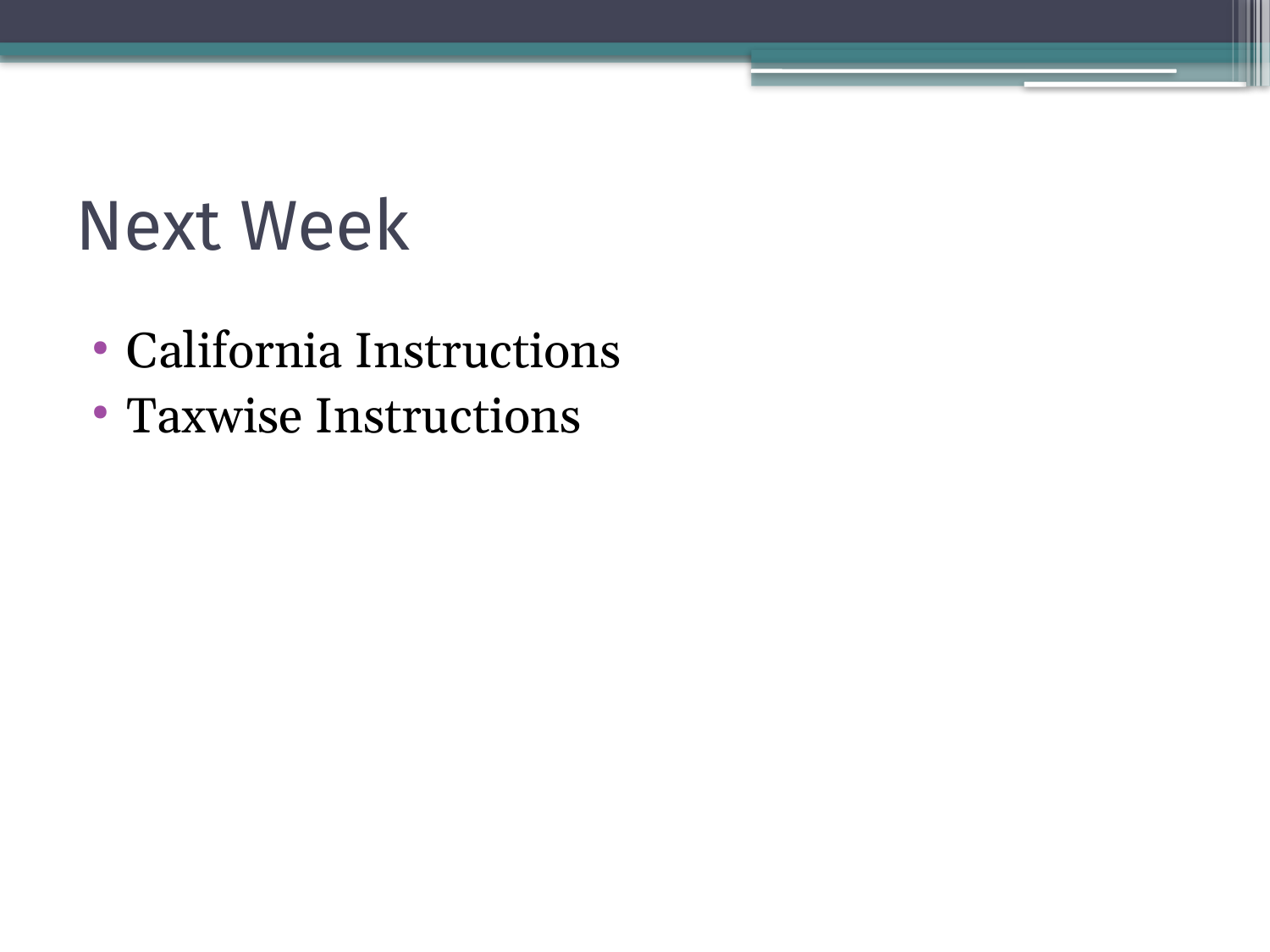

# Next Week
California Instructions
Taxwise Instructions